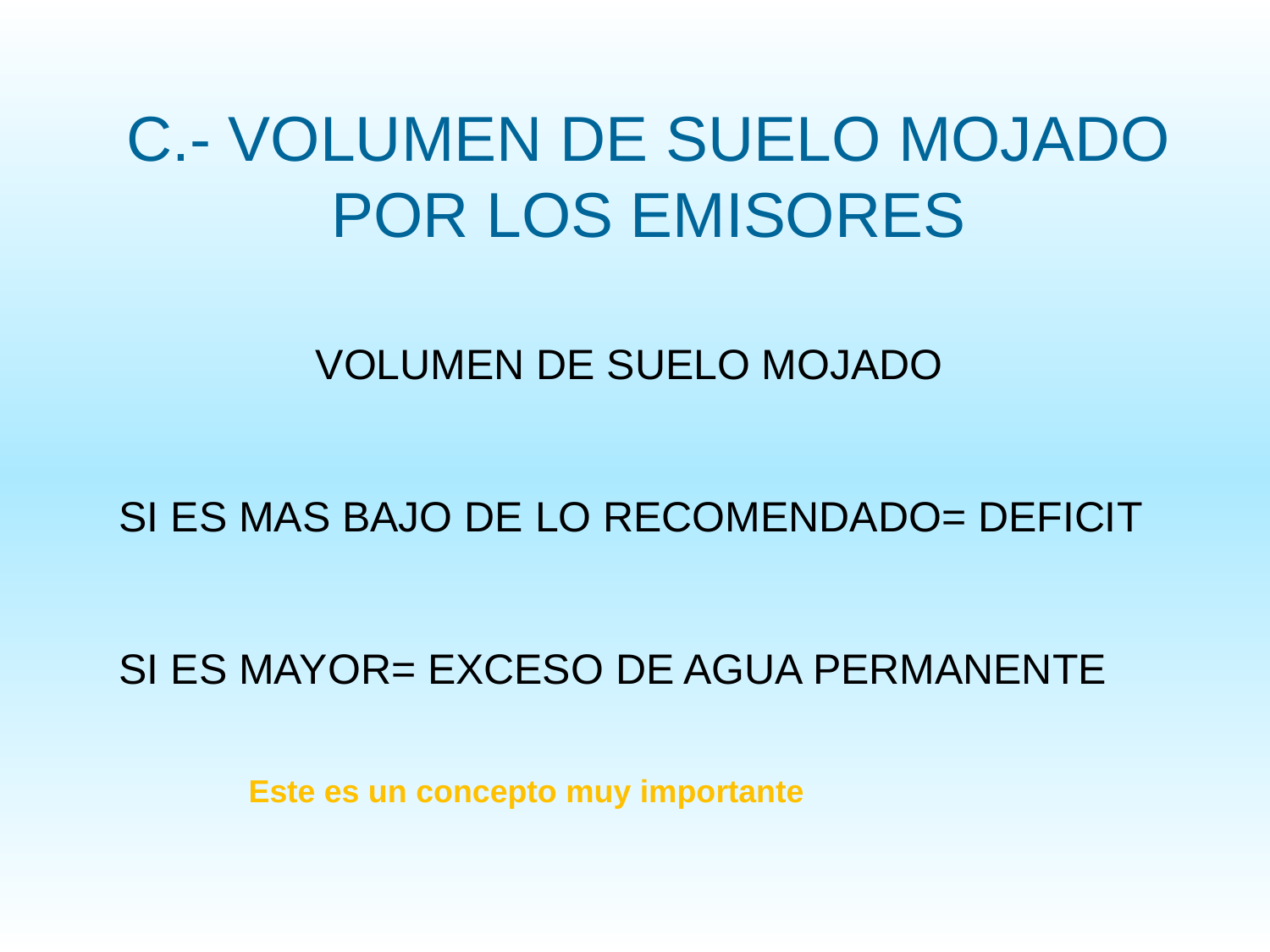

#
C.- VOLUMEN DE SUELO MOJADO
POR LOS EMISORES

VOLUMEN DE SUELO MOJADO

SI ES MAS BAJO DE LO RECOMENDADO= DEFICIT

SI ES MAYOR= EXCESO DE AGUA PERMANENTE

Este es un concepto muy importante